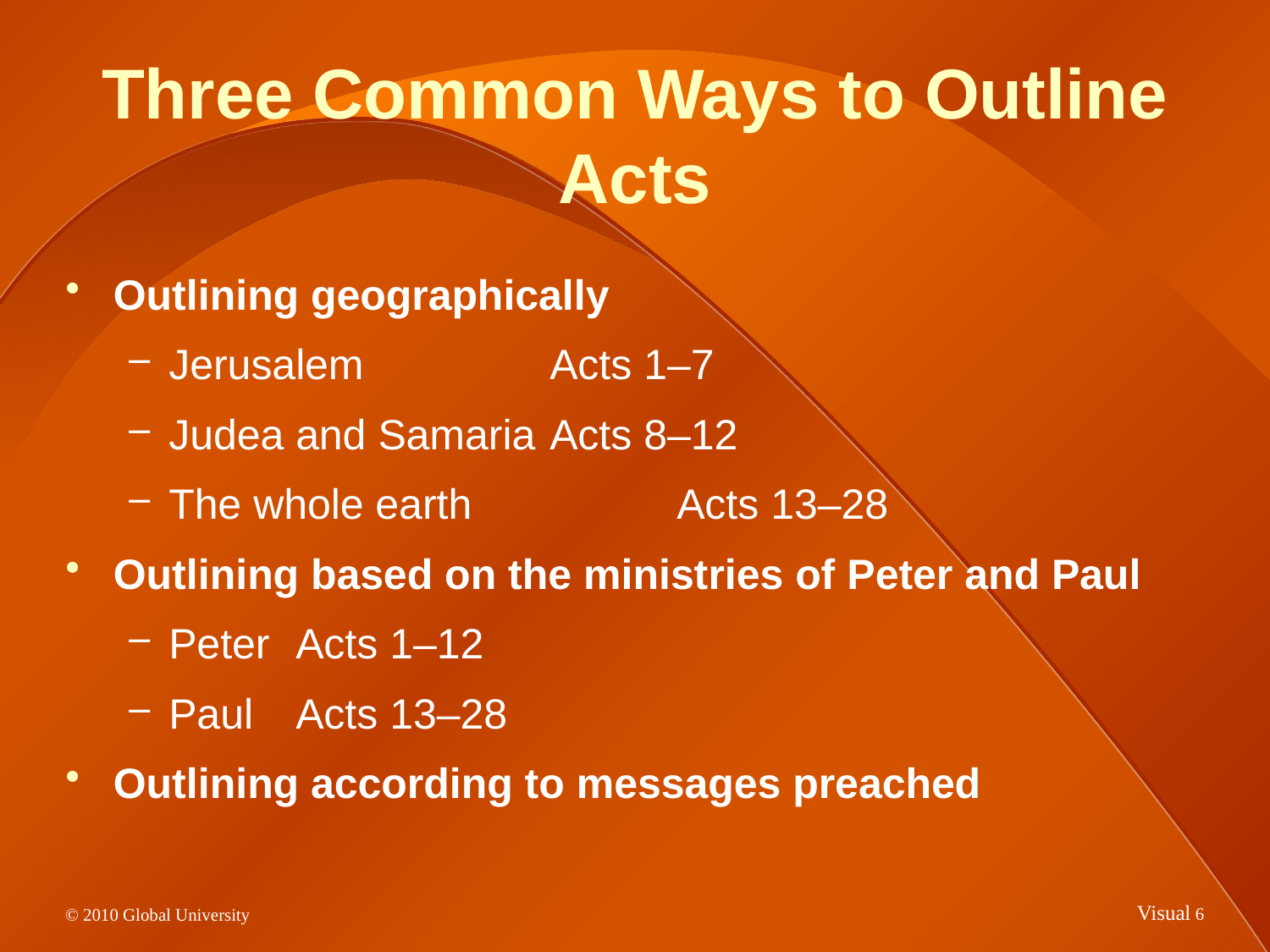

# Three Common Ways to Outline Acts
Outlining geographically
Jerusalem		Acts 1–7
Judea and Samaria	Acts 8–12
The whole earth		Acts 13–28
Outlining based on the ministries of Peter and Paul
Peter	Acts 1–12
Paul	Acts 13–28
Outlining according to messages preached
Visual 6